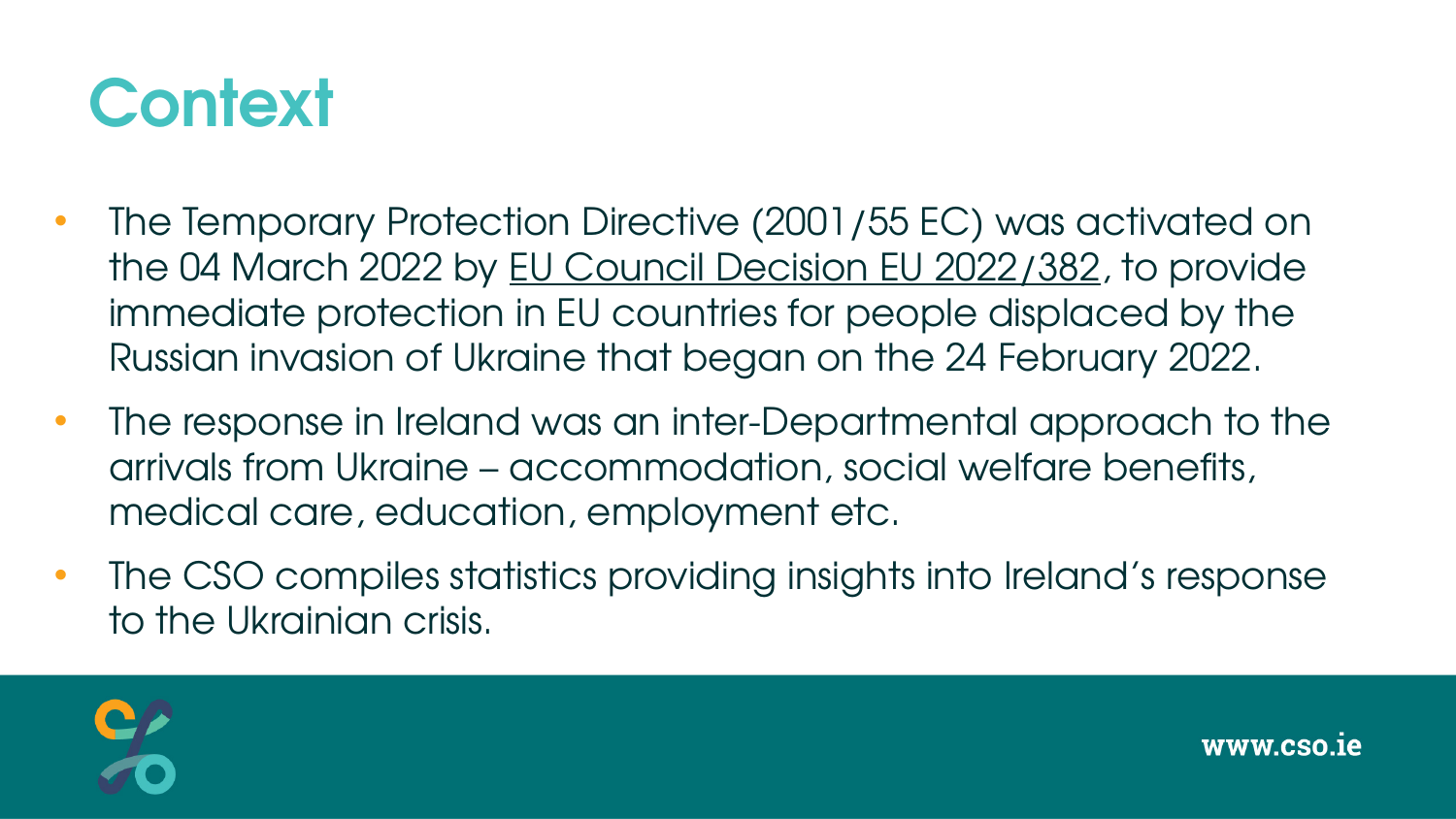

# Context

The Temporary Protection Directive (2001/55 EC) was activated on the 04 March 2022 by EU Council Decision EU 2022/382, to provide immediate protection in EU countries for people displaced by the Russian invasion of Ukraine that began on the 24 February 2022.
The response in Ireland was an inter-Departmental approach to the arrivals from Ukraine – accommodation, social welfare benefits, medical care, education, employment etc.
The CSO compiles statistics providing insights into Ireland’s response to the Ukrainian crisis.